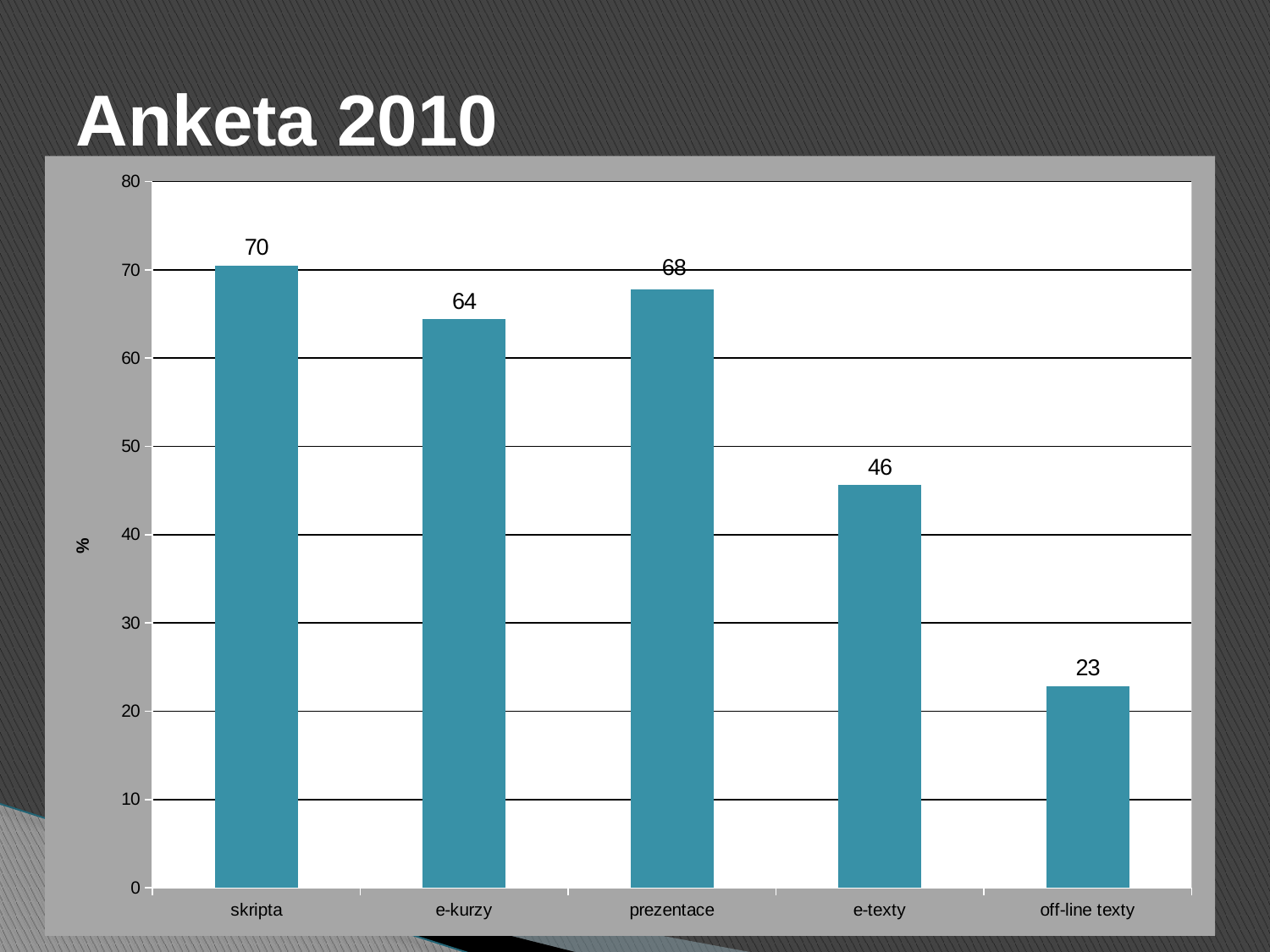

# Anketa 2010

### Chart

| Category |  |
|---|---|
| skripta | 70.46979865771812 |
| e-kurzy | 64.42953020134236 |
| prezentace | 67.78523489932886 |
| e-texty | 45.637583892617414 |
| off-line texty | 22.818791946308725 |
počet respondentů 149
typ pomůcek
klasická skripta
e-learningové kurzy
prezentace, materiály z výuky
elektronické texty se zpětnovazebnímu prvky
off-line texty  pro čtení ve čtečkách elektronických knih
výsledky